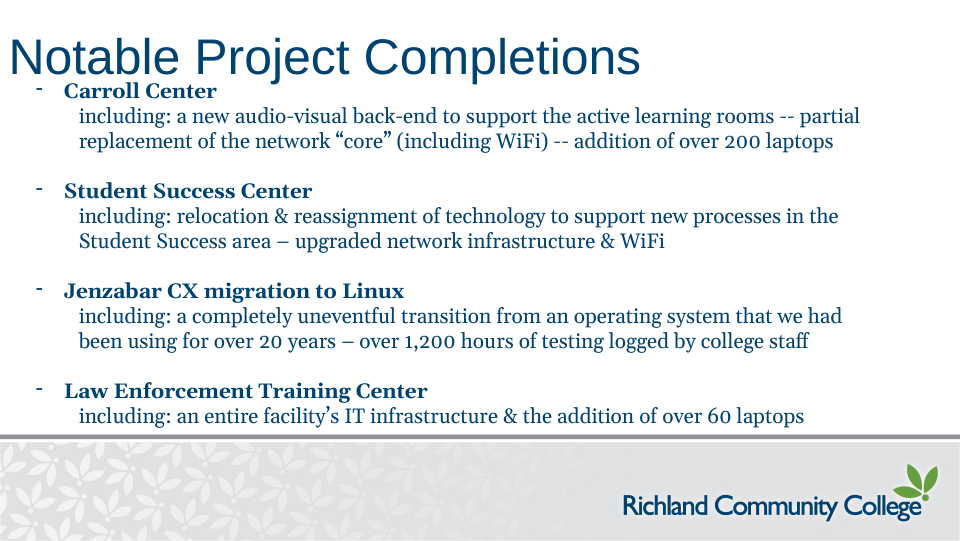

# Notable Project Completions
Carroll Center
including: a new audio-visual back-end to support the active learning rooms -- partial replacement of the network “core” (including WiFi) -- addition of over 200 laptops

Student Success Center
including: relocation & reassignment of technology to support new processes in the Student Success area – upgraded network infrastructure & WiFi

Jenzabar CX migration to Linux
including: a completely uneventful transition from an operating system that we had  been using for over 20 years – over 1,200 hours of testing logged by college staff

Law Enforcement Training Center
including: an entire facility’s IT infrastructure & the addition of over 60 laptops